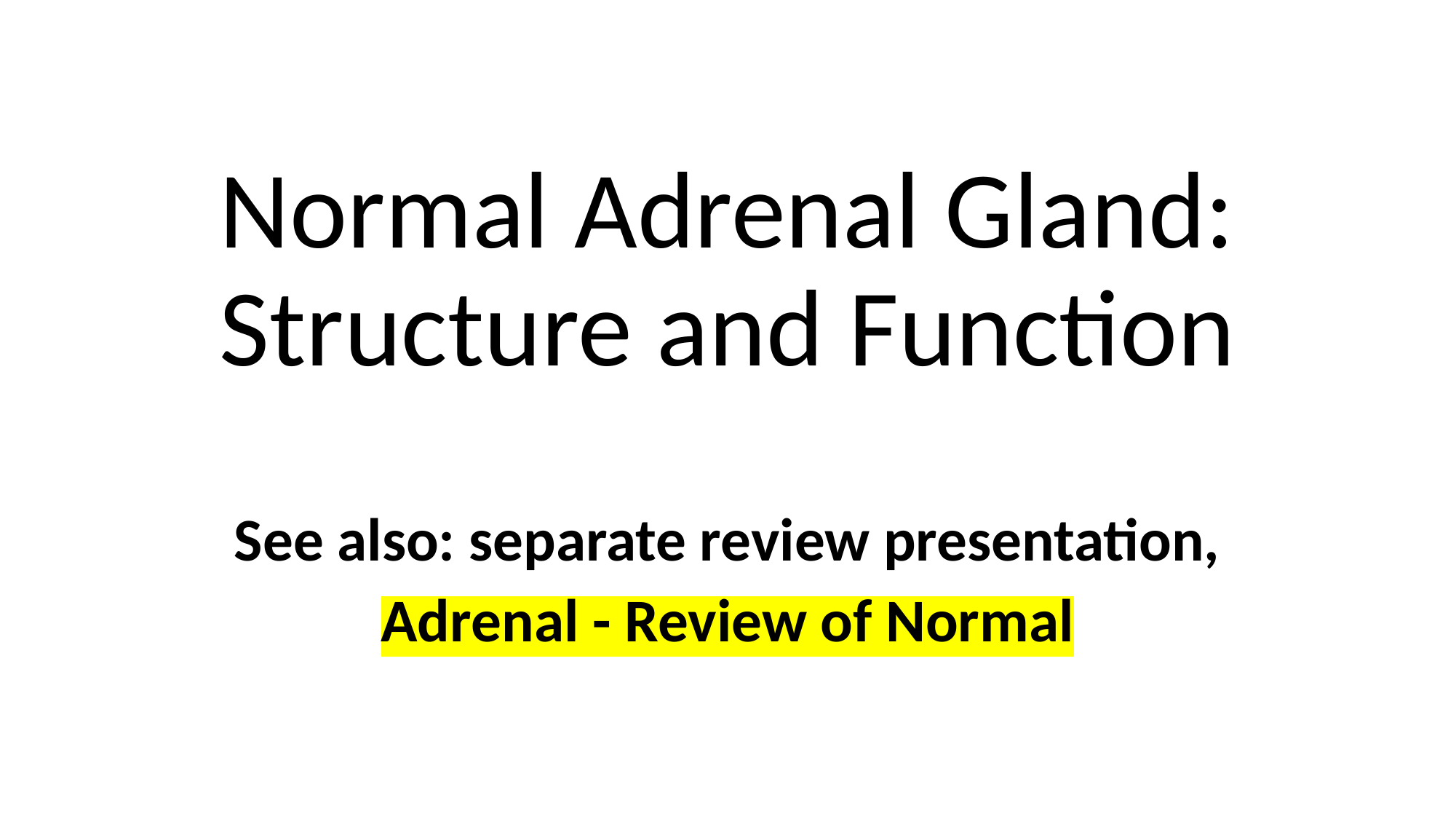

# Normal Adrenal Gland: Structure and Function
See also: separate review presentation,
Adrenal - Review of Normal